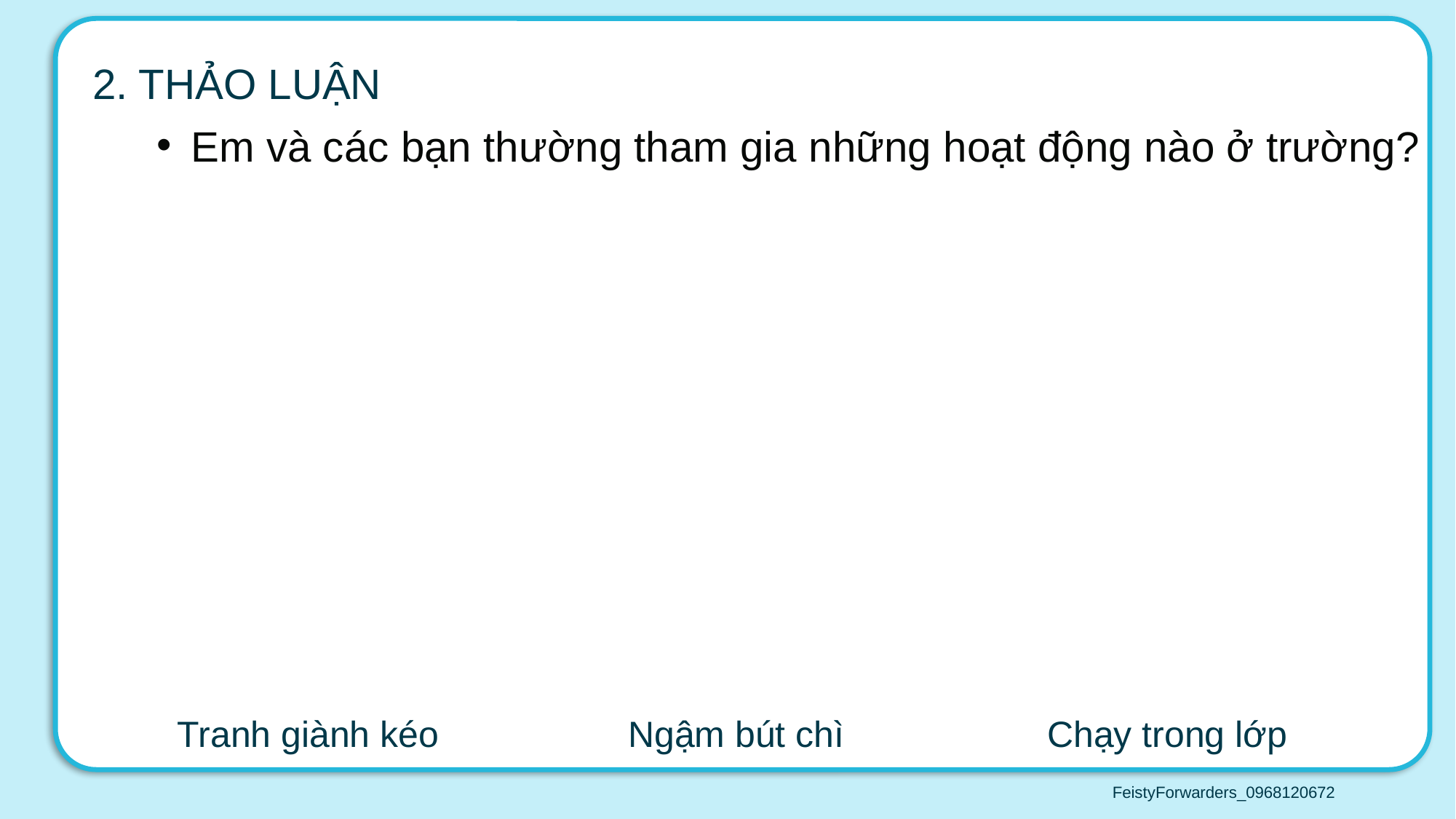

2. THẢO LUẬN
Em và các bạn thường tham gia những hoạt động nào ở trường?

Hoạt động học
Tranh giành kéo
Ngậm bút chì
Chạy trong lớp